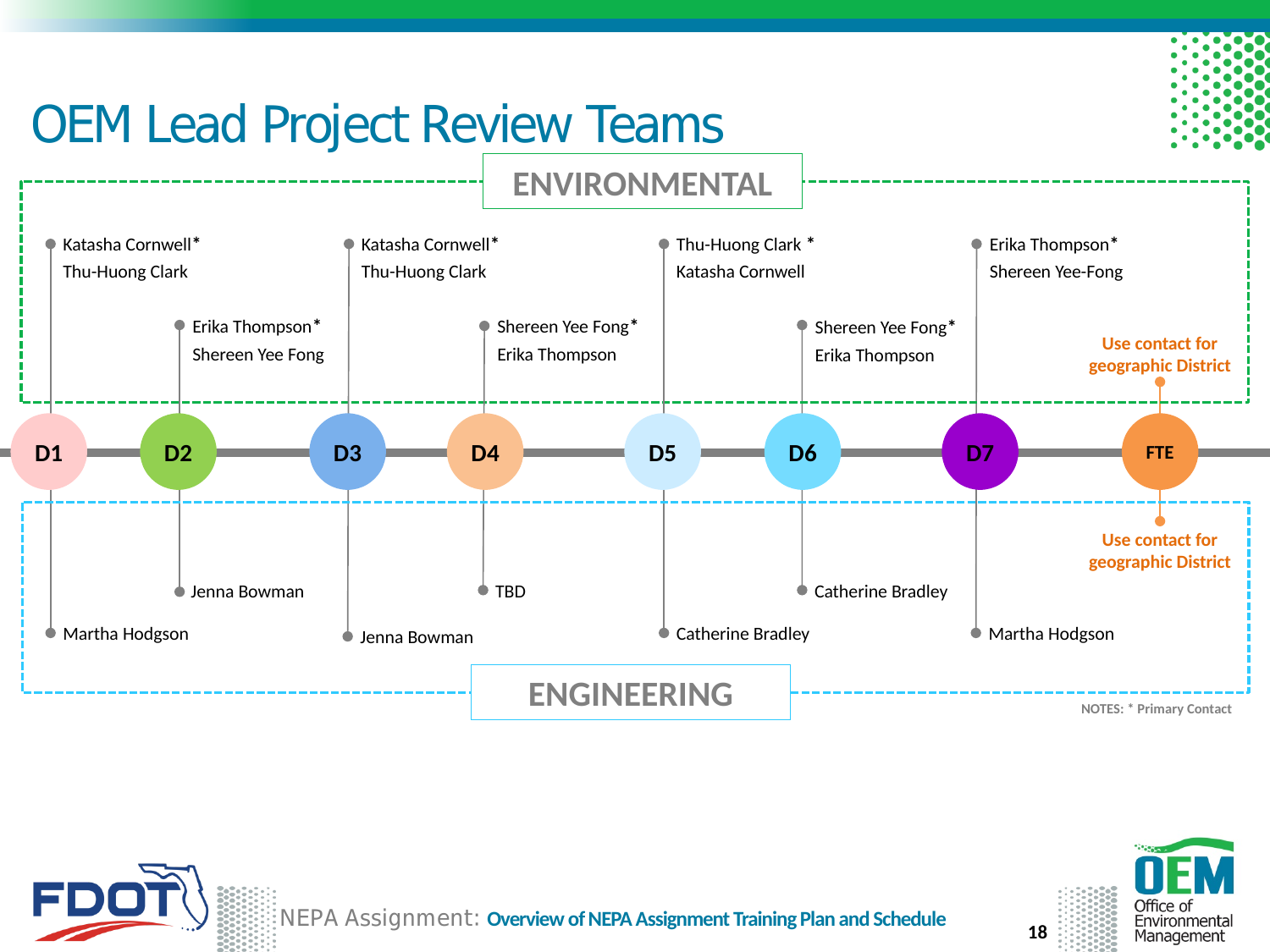

# OEM Lead Project Review Teams
ENVIRONMENTAL

Katasha Cornwell*
Thu-Huong Clark
Katasha Cornwell*
Thu-Huong Clark
Thu-Huong Clark *
Katasha Cornwell
Erika Thompson*
Shereen Yee-Fong
Erika Thompson*
Shereen Yee Fong
Shereen Yee Fong*
Erika Thompson
Shereen Yee Fong*
Erika Thompson
Use contact for geographic District
D7
D4
D3
D1
D2
D5
D6
FTE

Use contact for geographic District
Jenna Bowman
TBD
Catherine Bradley
Martha Hodgson
Catherine Bradley
Martha Hodgson
Jenna Bowman
ENGINEERING
NOTES: * Primary Contact
18